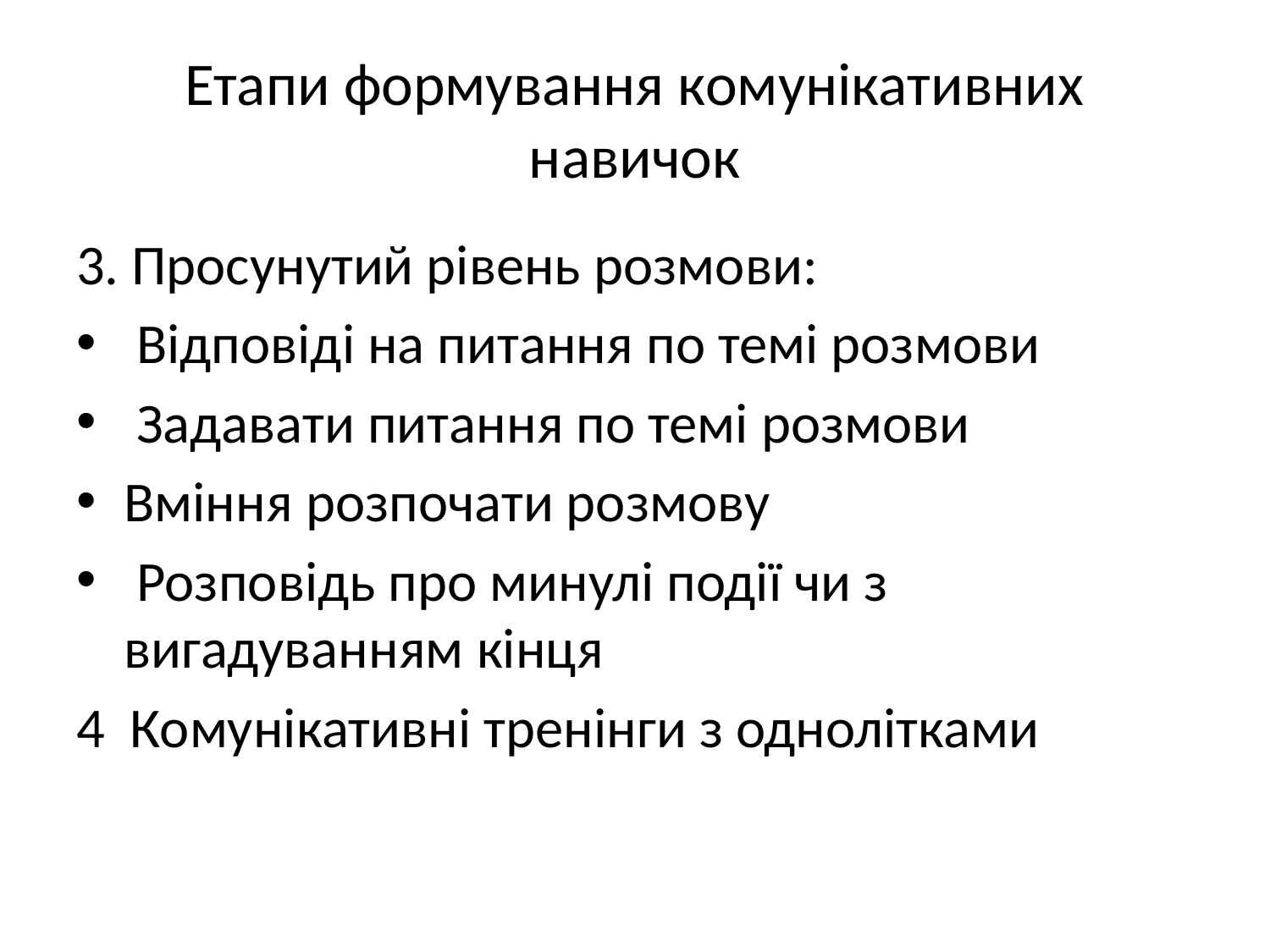

# Етапи формування комунікативних навичок
3. Просунутий рівень розмови:
 Відповіді на питання по темі розмови
 Задавати питання по темі розмови
Вміння розпочати розмову
 Розповідь про минулі події чи з вигадуванням кінця
4  Комунікативні тренінги з однолітками